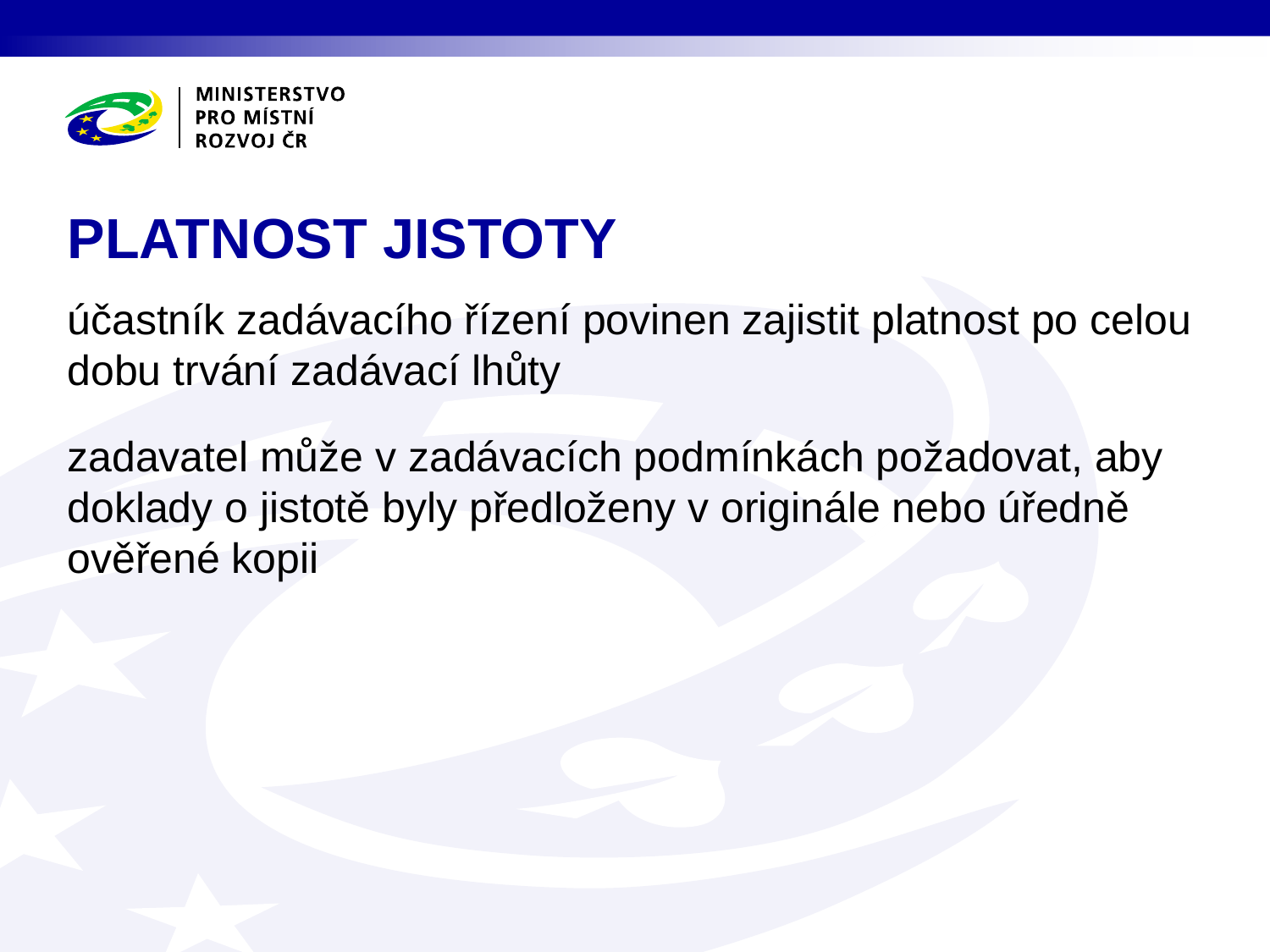

# PLATNOST JISTOTY
účastník zadávacího řízení povinen zajistit platnost po celou dobu trvání zadávací lhůty
zadavatel může v zadávacích podmínkách požadovat, aby doklady o jistotě byly předloženy v originále nebo úředně ověřené kopii